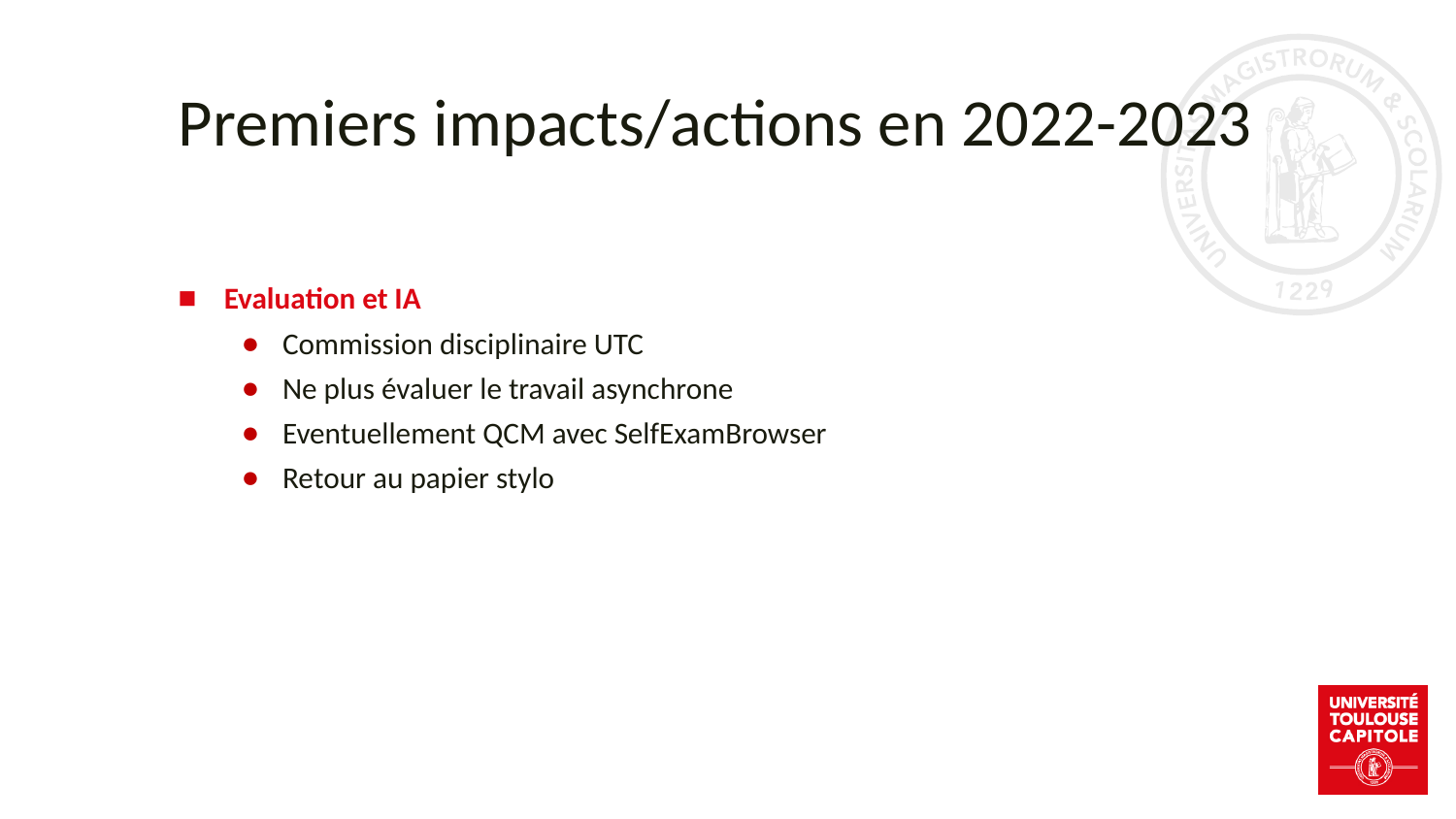

# Premiers impacts/actions en 2022-2023
Evaluation et IA
Commission disciplinaire UTC
Ne plus évaluer le travail asynchrone
Eventuellement QCM avec SelfExamBrowser
Retour au papier stylo